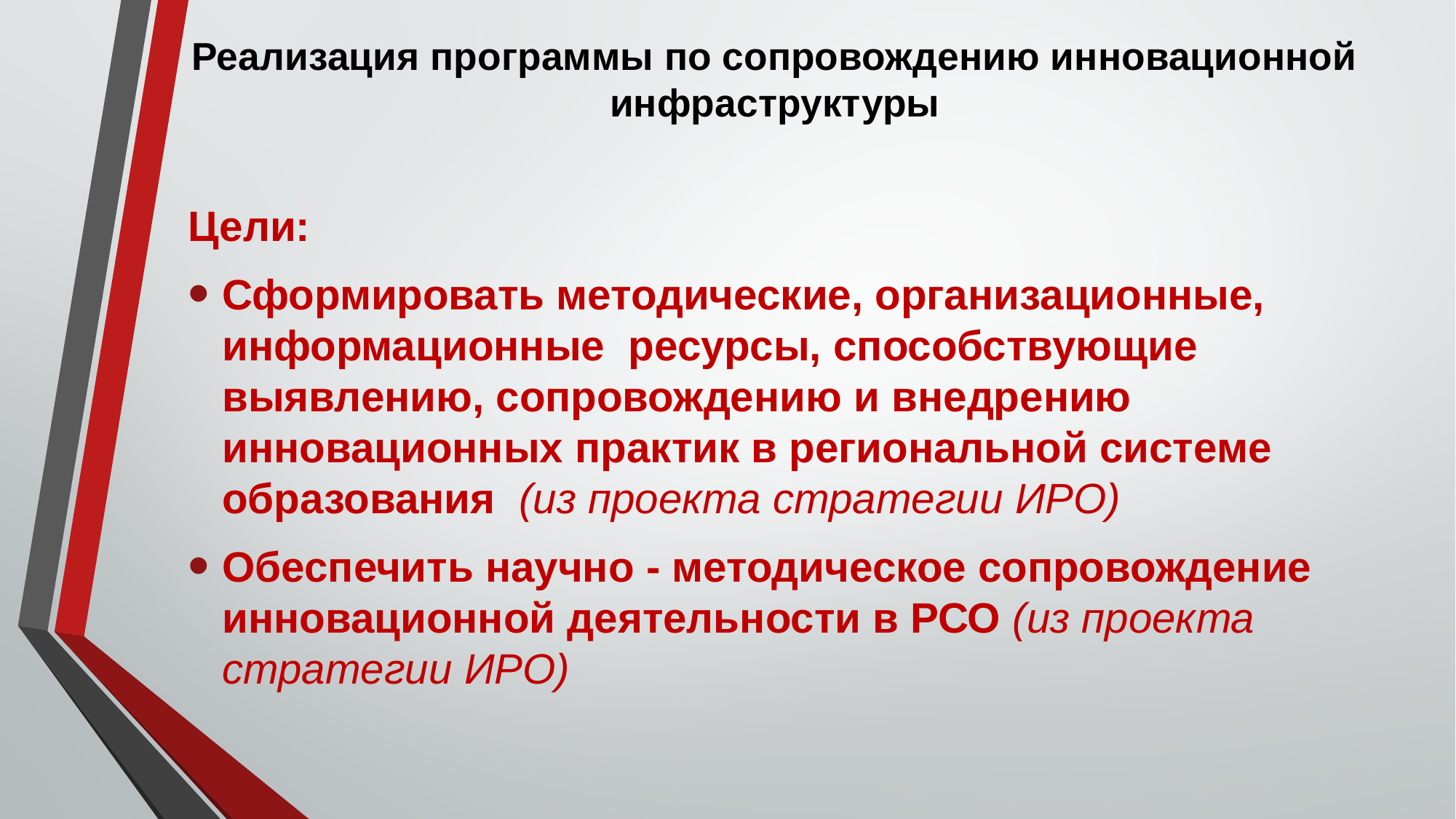

# Реализация программы по сопровождению инновационной инфраструктуры
Цели:
Сформировать методические, организационные, информационные  ресурсы, способствующие выявлению, сопровождению и внедрению инновационных практик в региональной системе образования  (из проекта стратегии ИРО)
Обеспечить научно - методическое сопровождение инновационной деятельности в РСО (из проекта стратегии ИРО)